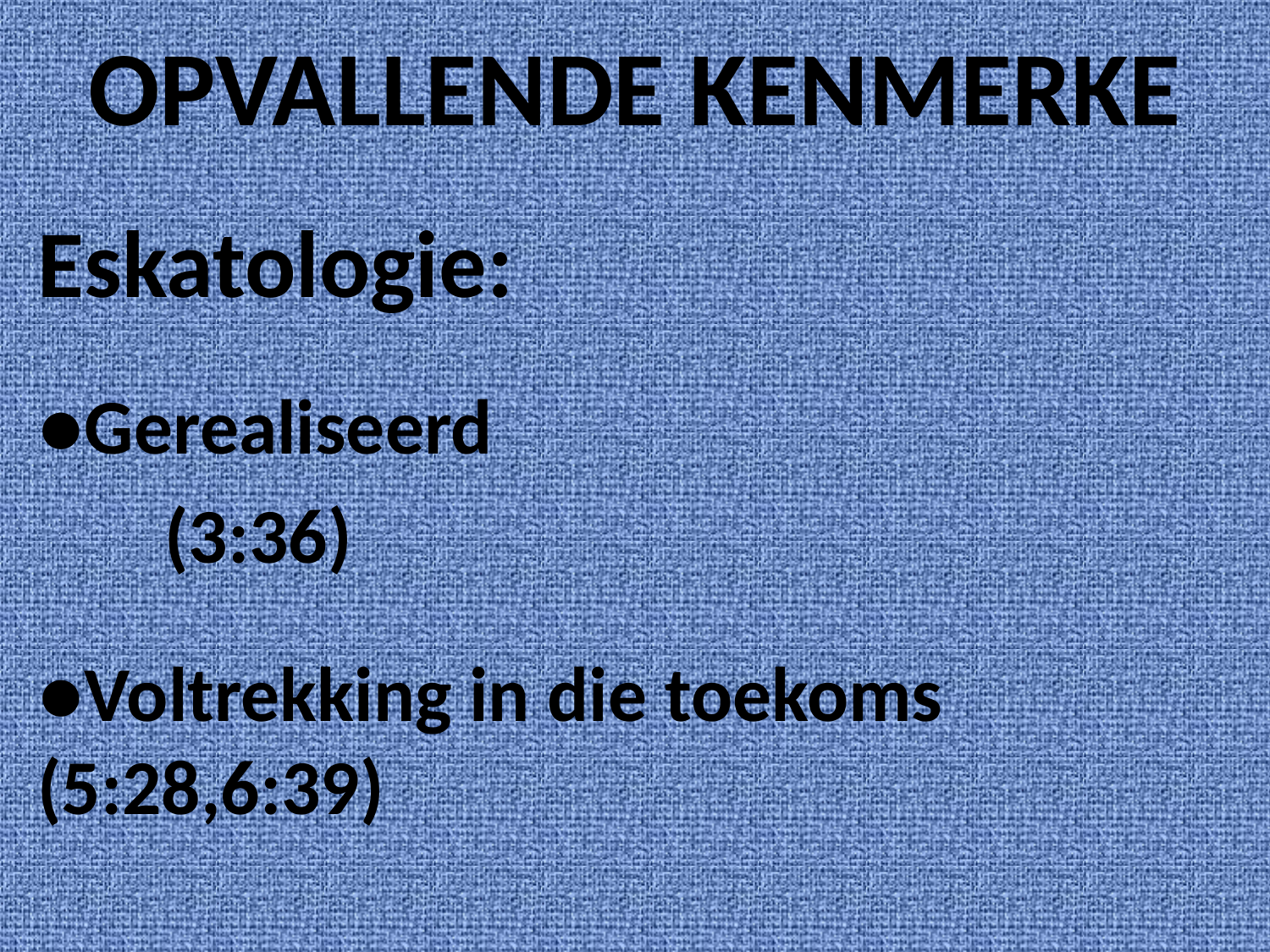

# OPVALLENDE KENMERKE
Eskatologie:

●Gerealiseerd
	(3:36)

●Voltrekking in die toekoms 	(5:28,6:39)